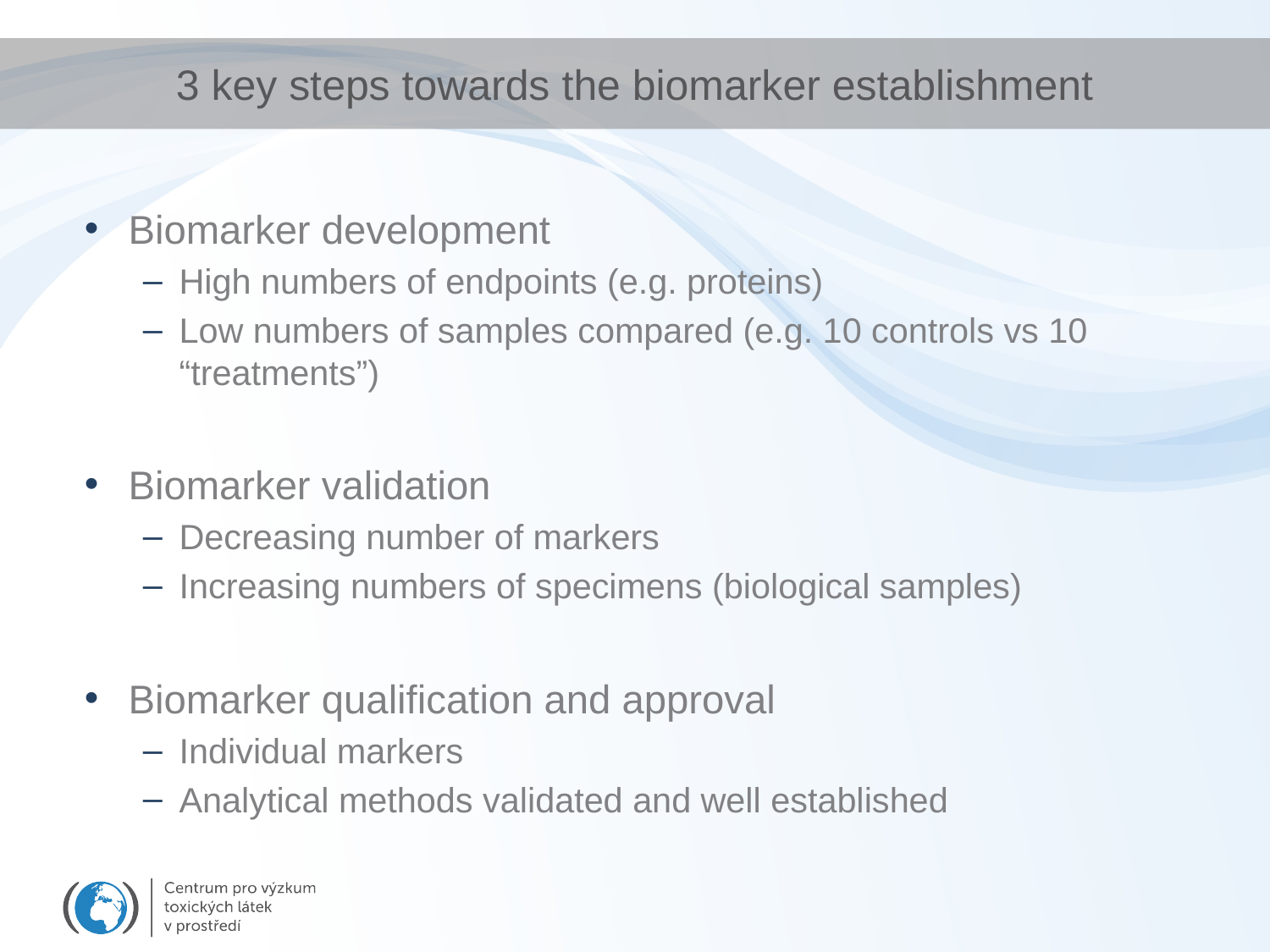

# 3 key steps towards the biomarker establishment
Biomarker development
High numbers of endpoints (e.g. proteins)
Low numbers of samples compared (e.g. 10 controls vs 10 “treatments”)

Biomarker validation
Decreasing number of markers
Increasing numbers of specimens (biological samples)

Biomarker qualification and approval
Individual markers
Analytical methods validated and well established